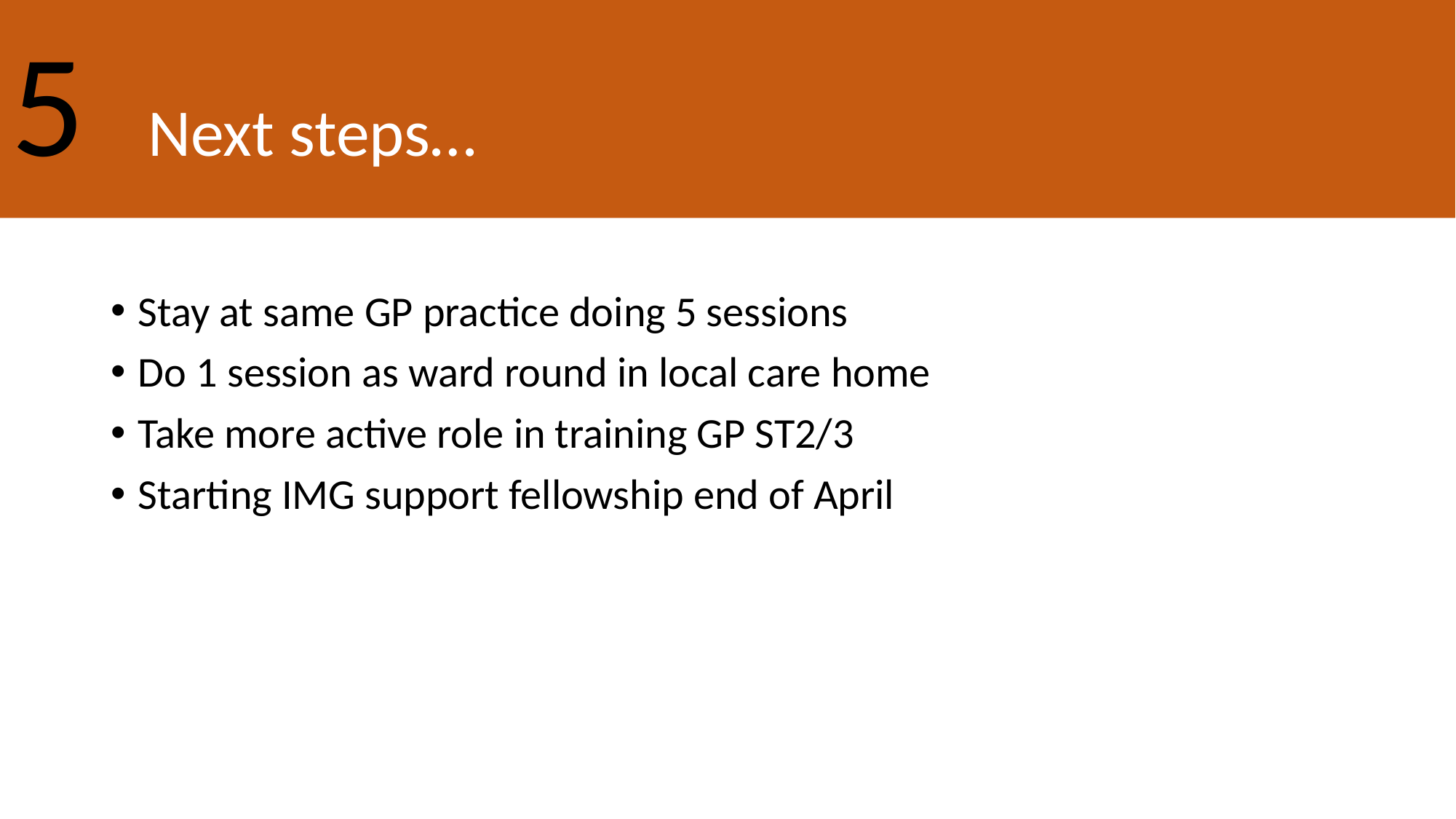

5   Next steps…
# Next steps…

Stay at same GP practice doing 5 sessions
Do 1 session as ward round in local care home
Take more active role in training GP ST2/3
Starting IMG support fellowship end of April